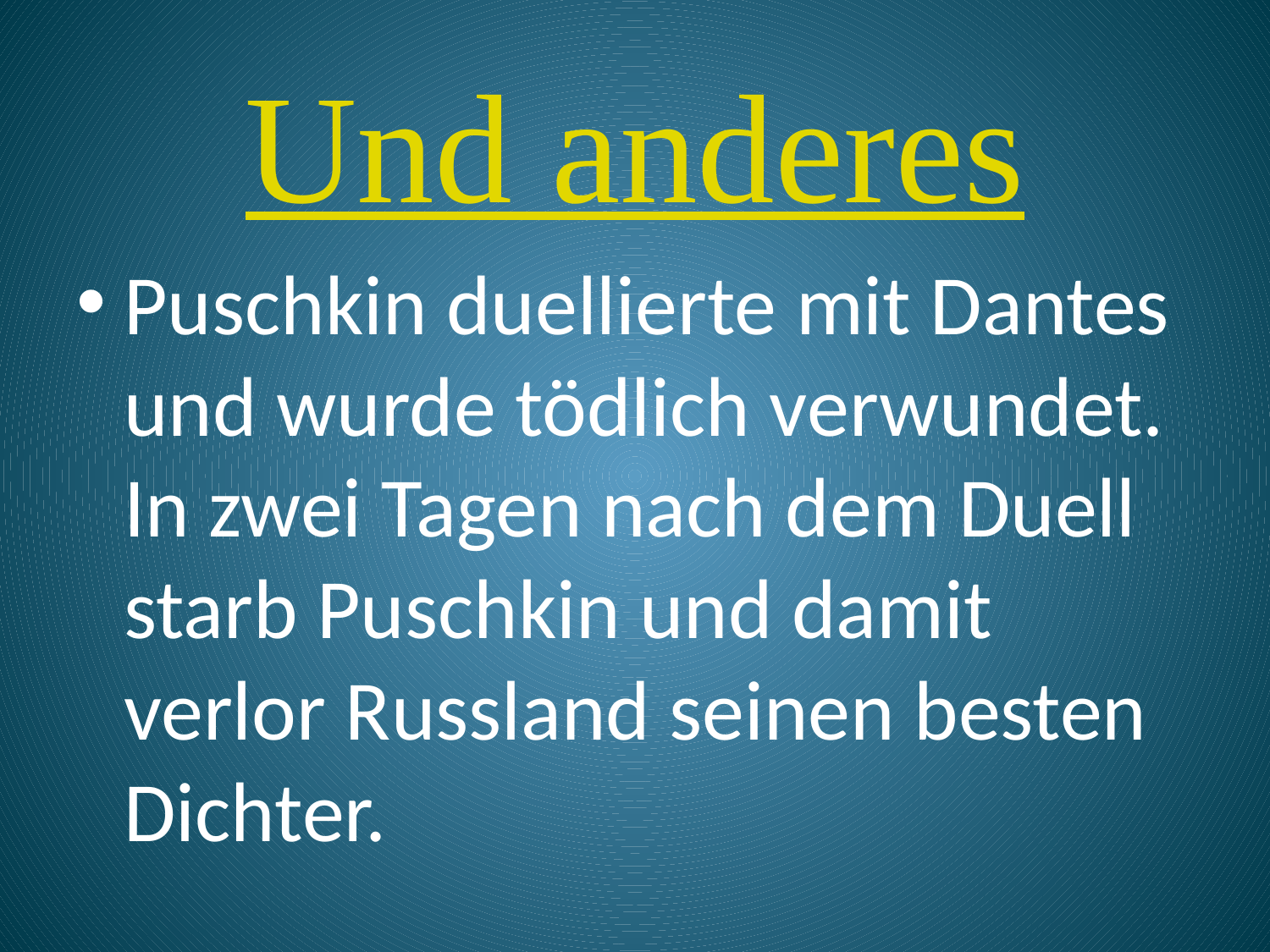

# Und anderes
Puschkin duellierte mit Dantes und wurde tödlich verwundet. In zwei Tagen nach dem Duell starb Puschkin und damit verlor Russland seinen besten Dichter.